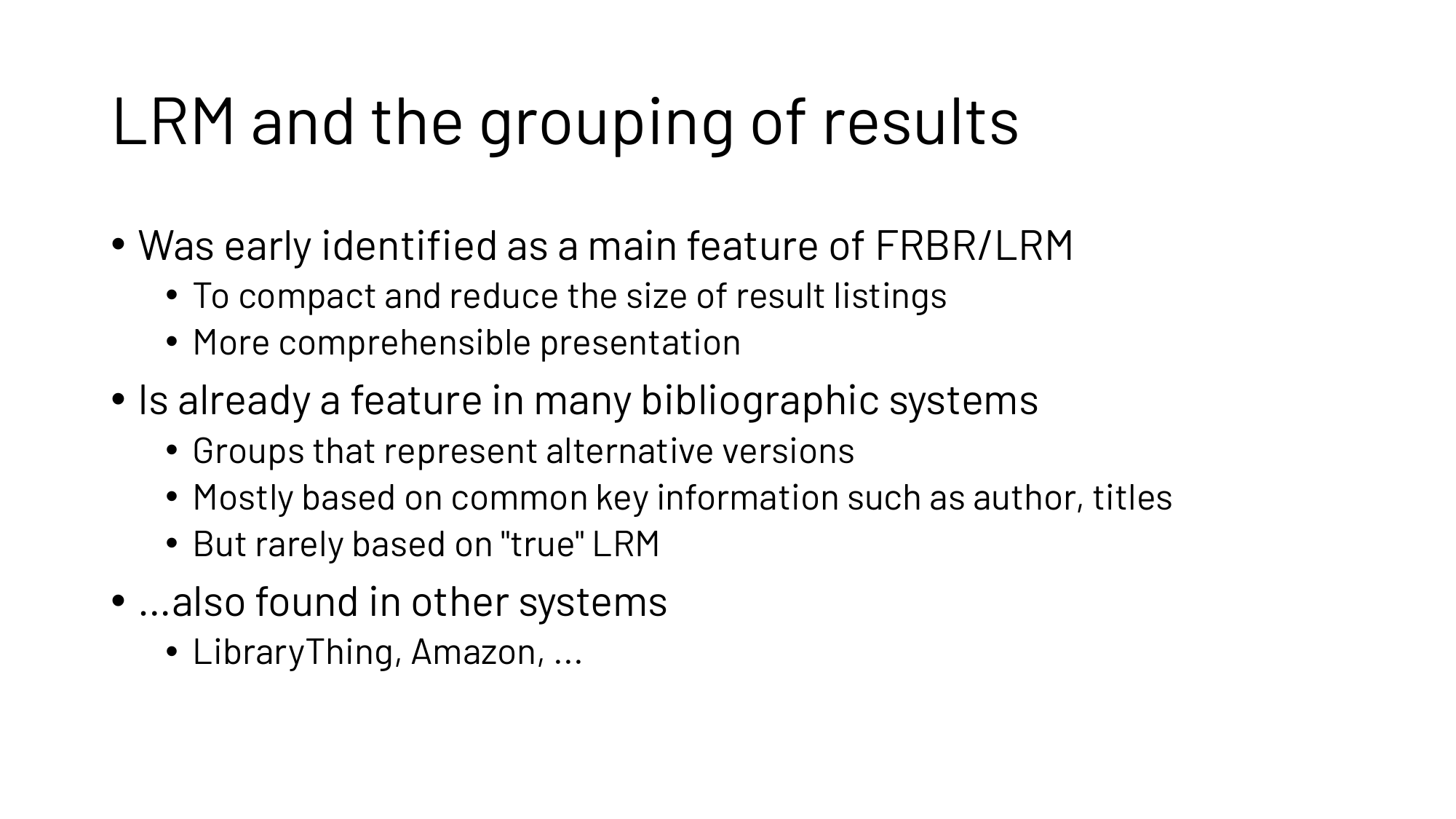

# LRM and the grouping of results
Was early identified as a main feature of FRBR/LRM
To compact and reduce the size of result listings
More comprehensible presentation
Is already a feature in many bibliographic systems
Groups that represent alternative versions
Mostly based on common key information such as author, titles
But rarely based on "true" LRM
…also found in other systems
LibraryThing, Amazon, ...